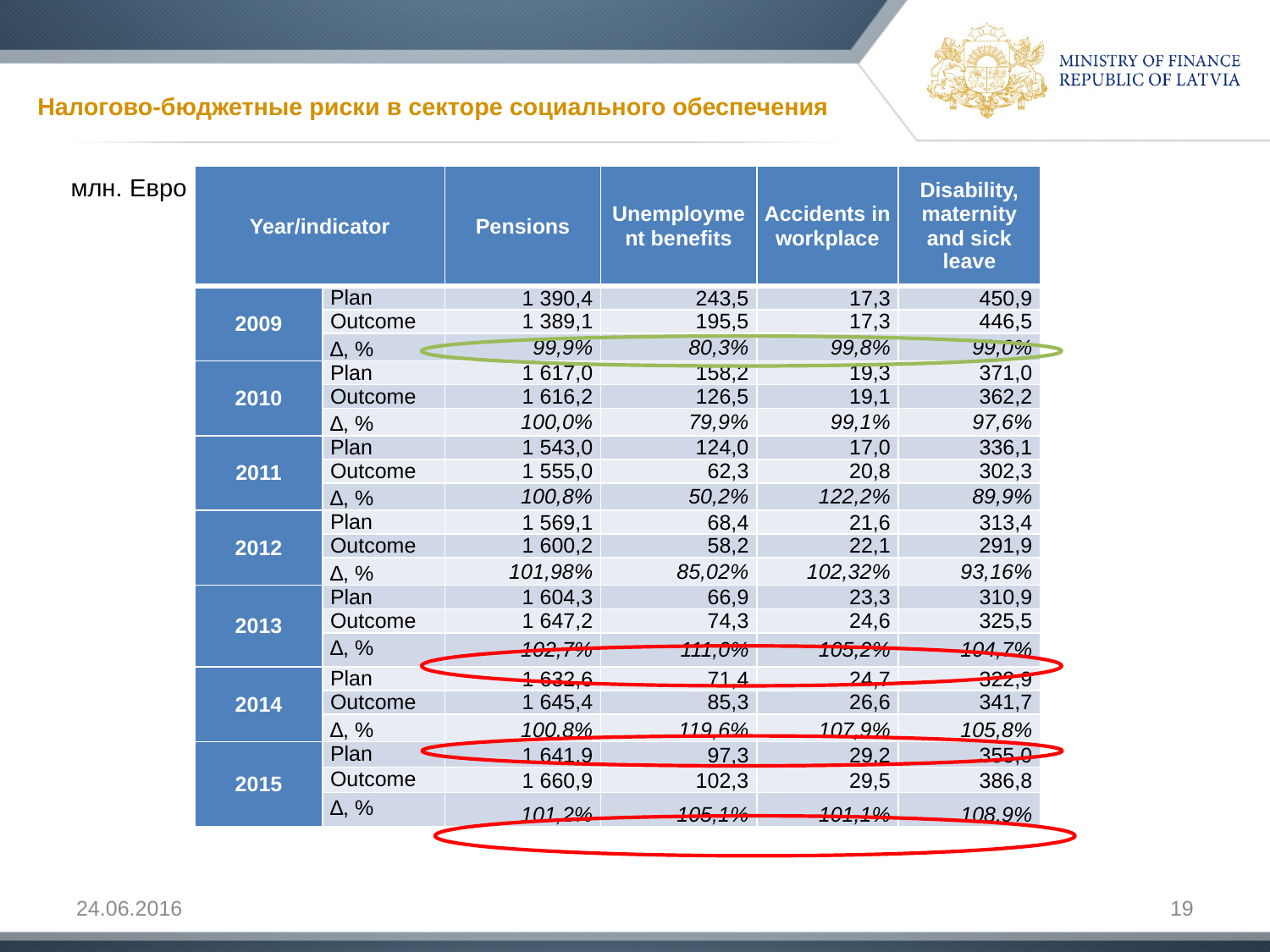

# Налогово-бюджетные риски в секторе социального обеспечения
млн. Евро
| Year/indicator |  | Pensions | Unemployment benefits | Accidents in workplace | Disability, maternity and sick leave |
| --- | --- | --- | --- | --- | --- |
| 2009 | Plan | 1 390,4 | 243,5 | 17,3 | 450,9 |
|  | Outcome | 1 389,1 | 195,5 | 17,3 | 446,5 |
|  | ∆, % | 99,9% | 80,3% | 99,8% | 99,0% |
| 2010 | Plan | 1 617,0 | 158,2 | 19,3 | 371,0 |
|  | Outcome | 1 616,2 | 126,5 | 19,1 | 362,2 |
|  | ∆, % | 100,0% | 79,9% | 99,1% | 97,6% |
| 2011 | Plan | 1 543,0 | 124,0 | 17,0 | 336,1 |
|  | Outcome | 1 555,0 | 62,3 | 20,8 | 302,3 |
|  | ∆, % | 100,8% | 50,2% | 122,2% | 89,9% |
| 2012 | Plan | 1 569,1 | 68,4 | 21,6 | 313,4 |
|  | Outcome | 1 600,2 | 58,2 | 22,1 | 291,9 |
|  | ∆, % | 101,98% | 85,02% | 102,32% | 93,16% |
| 2013 | Plan | 1 604,3 | 66,9 | 23,3 | 310,9 |
|  | Outcome | 1 647,2 | 74,3 | 24,6 | 325,5 |
|  | ∆, % | 102,7% | 111,0% | 105,2% | 104,7% |
| 2014 | Plan | 1 632,6 | 71,4 | 24,7 | 322,9 |
|  | Outcome | 1 645,4 | 85,3 | 26,6 | 341,7 |
|  | ∆, % | 100,8% | 119,6% | 107,9% | 105,8% |
| 2015 | Plan | 1 641,9 | 97,3 | 29,2 | 355,0 |
|  | Outcome | 1 660,9 | 102,3 | 29,5 | 386,8 |
|  | ∆, % | 101,2% | 105,1% | 101,1% | 108,9% |

24.06.2016
19